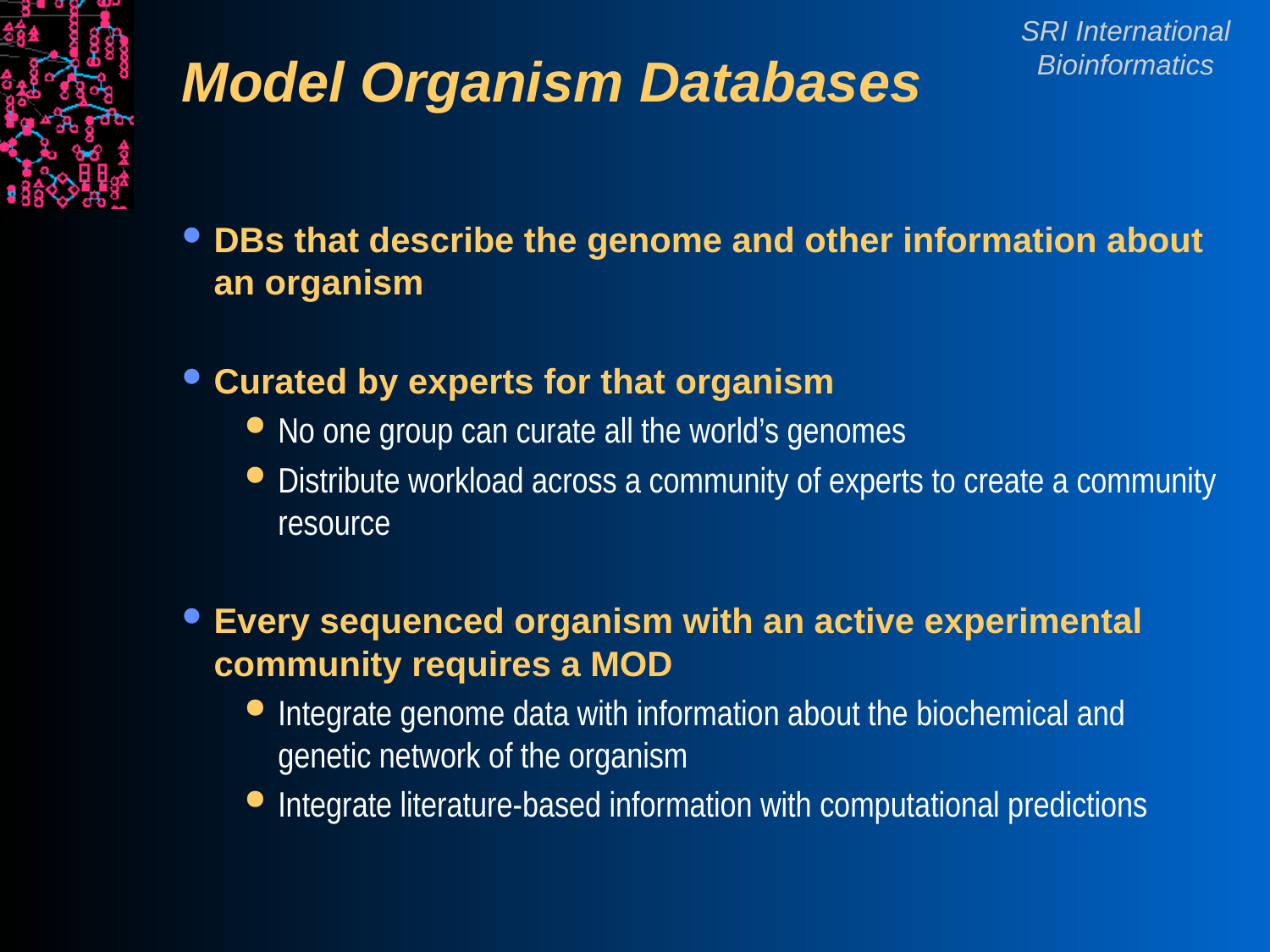

# Model Organism Databases
DBs that describe the genome and other information about an organism

Curated by experts for that organism
No one group can curate all the world’s genomes
Distribute workload across a community of experts to create a community resource

Every sequenced organism with an active experimental community requires a MOD
Integrate genome data with information about the biochemical and genetic network of the organism
Integrate literature-based information with computational predictions